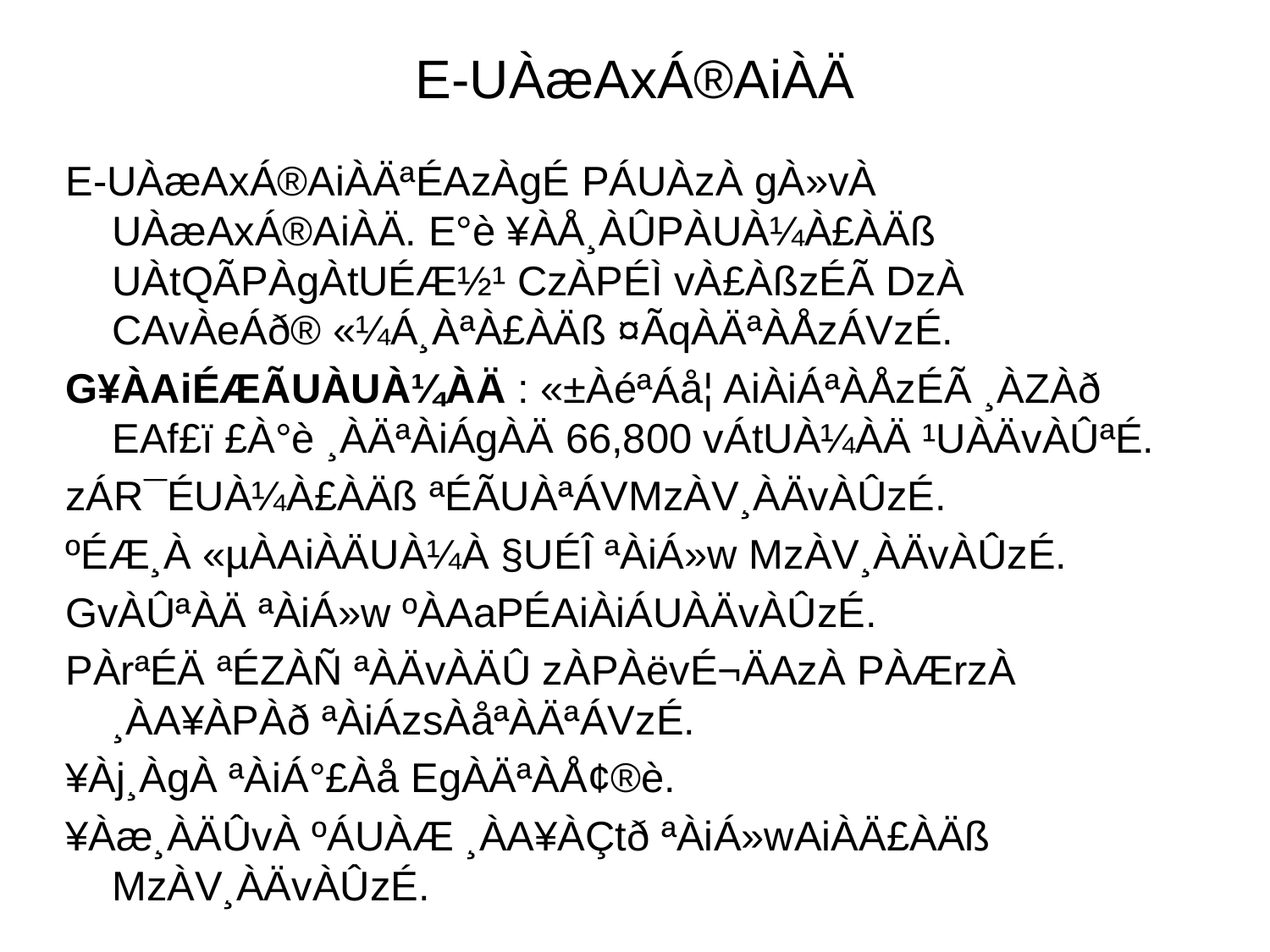

# E-UÀæAxÁ®AiÀÄ
E-UÀæAxÁ®AiÀÄªÉAzÀgÉ PÁUÀzÀ gÀ»vÀ UÀæAxÁ®AiÀÄ. E°è ¥ÀÅ¸ÀÛPÀUÀ¼À£ÀÄß UÀtQÃPÀgÀtUÉÆ½¹ CzÀPÉÌ vÀ£ÀßzÉÃ DzÀ CAvÀeÁð® «¼Á¸ÀªÀ£ÀÄß ¤ÃqÀÄªÀÅzÁVzÉ.
G¥ÀAiÉÆÃUÀUÀ¼ÀÄ : «±ÀéªÁå¦ AiÀiÁªÀÅzÉÃ ¸ÀZÀð EAf£ï £À°è ¸ÀÄªÀiÁgÀÄ 66,800 vÁtUÀ¼ÀÄ ¹UÀÄvÀÛªÉ.
zÁR¯ÉUÀ¼À£ÀÄß ªÉÃUÀªÁVMzÀV¸ÀÄvÀÛzÉ.
ºÉÆ¸À «µÀAiÀÄUÀ¼À §UÉÎ ªÀiÁ»w MzÀV¸ÀÄvÀÛzÉ.
GvÀÛªÀÄ ªÀiÁ»w ºÀAaPÉAiÀiÁUÀÄvÀÛzÉ.
PÀrªÉÄ ªÉZÀÑ ªÀÄvÀÄÛ zÀPÀëvÉ¬ÄAzÀ PÀÆrzÀ ¸ÀA¥ÀPÀð ªÀiÁzsÀåªÀÄªÁVzÉ.
¥Àj¸ÀgÀ ªÀiÁ°£Àå EgÀÄªÀÅ¢®è.
¥Àæ¸ÀÄÛvÀ ºÁUÀÆ ¸ÀA¥ÀÇtð ªÀiÁ»wAiÀÄ£ÀÄß MzÀV¸ÀÄvÀÛzÉ.